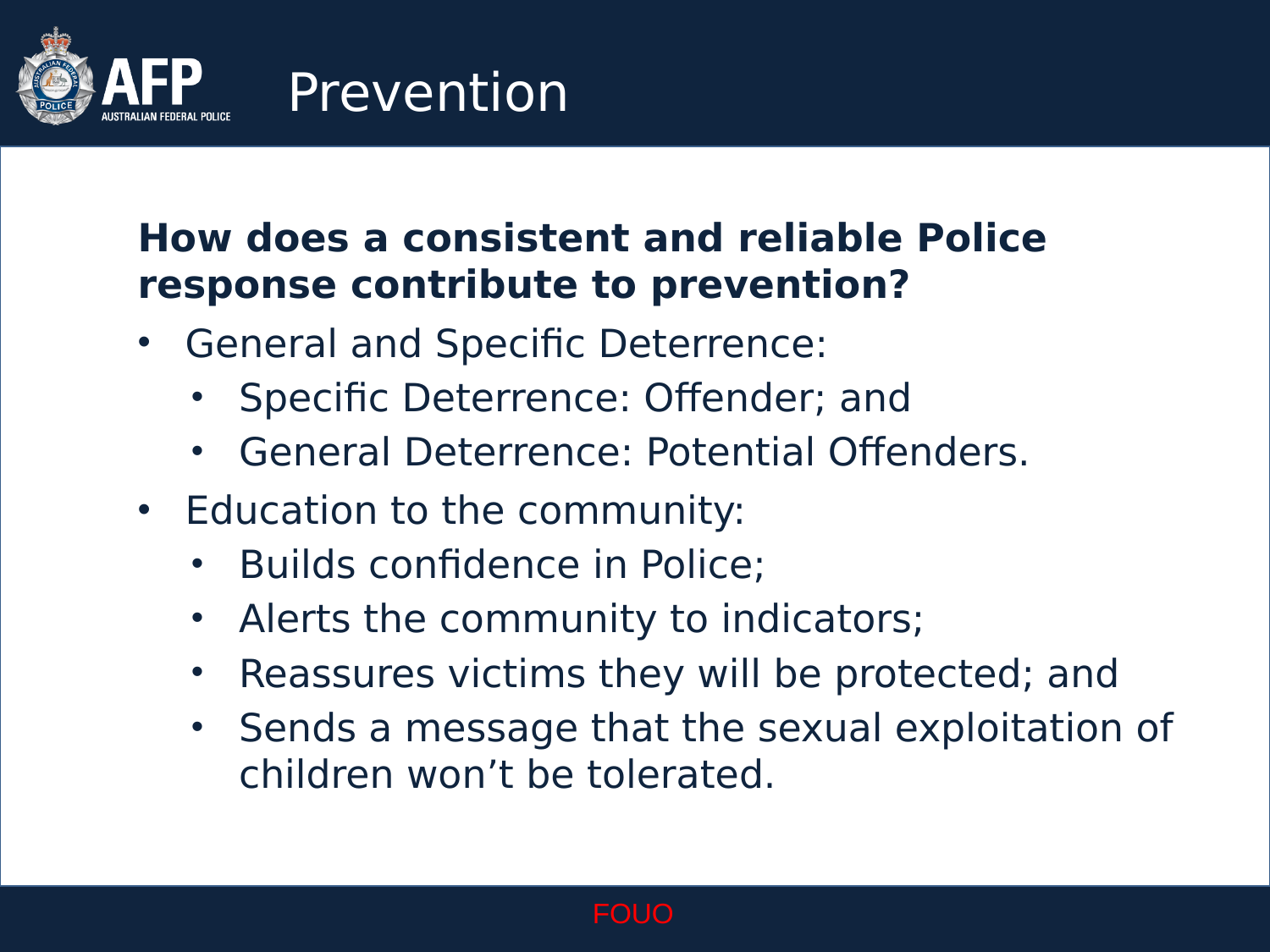

Prevention
How does a consistent and reliable Police response contribute to prevention?
General and Specific Deterrence:
Specific Deterrence: Offender; and
General Deterrence: Potential Offenders.
Education to the community:
Builds confidence in Police;
Alerts the community to indicators;
Reassures victims they will be protected; and
Sends a message that the sexual exploitation of children won’t be tolerated.